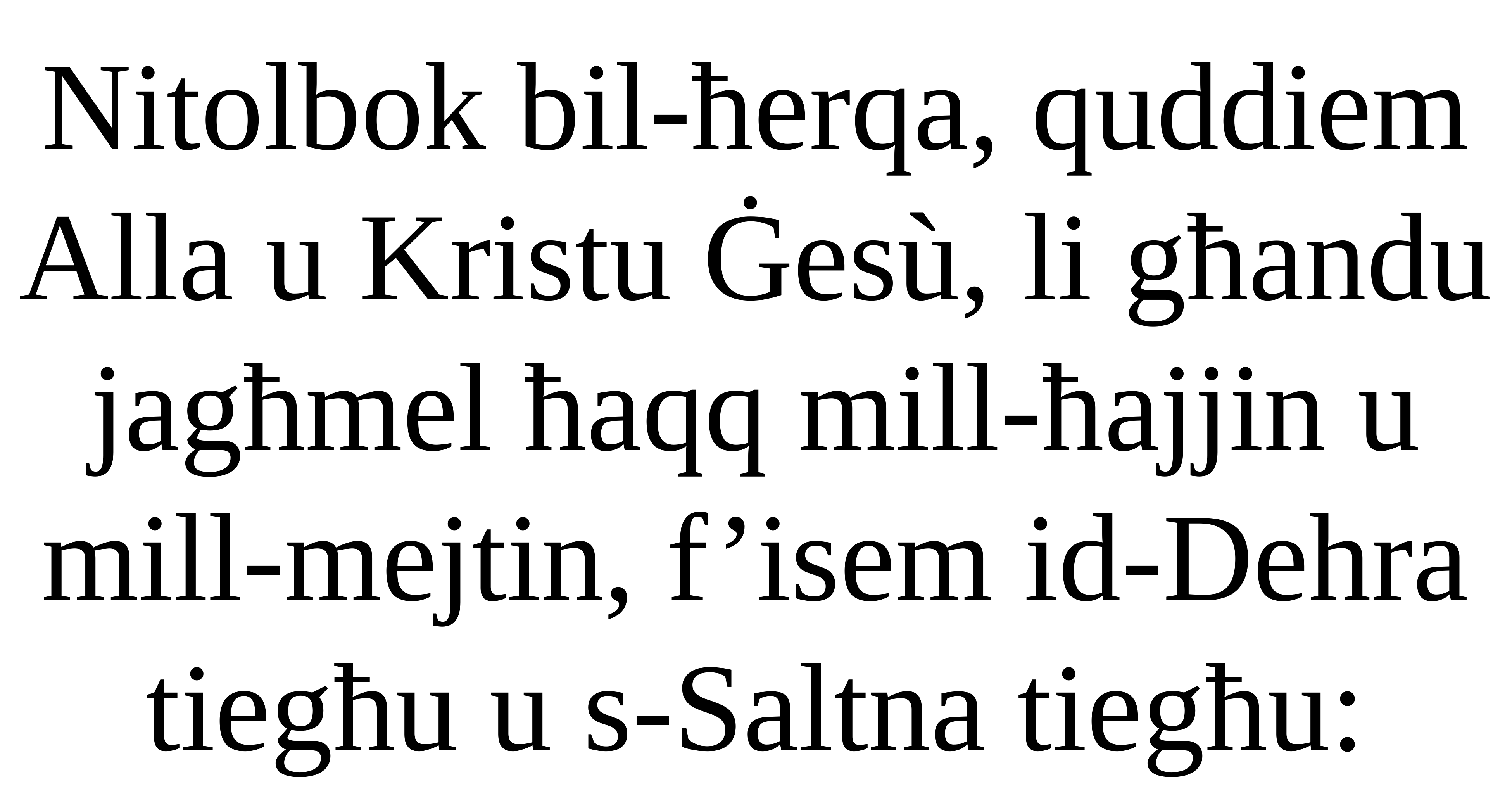

Nitolbok bil-ħerqa, quddiem Alla u Kristu Ġesù, li għandu
jagħmel ħaqq mill-ħajjin u mill-mejtin, f’isem id-Dehra tiegħu u s-Saltna tiegħu: